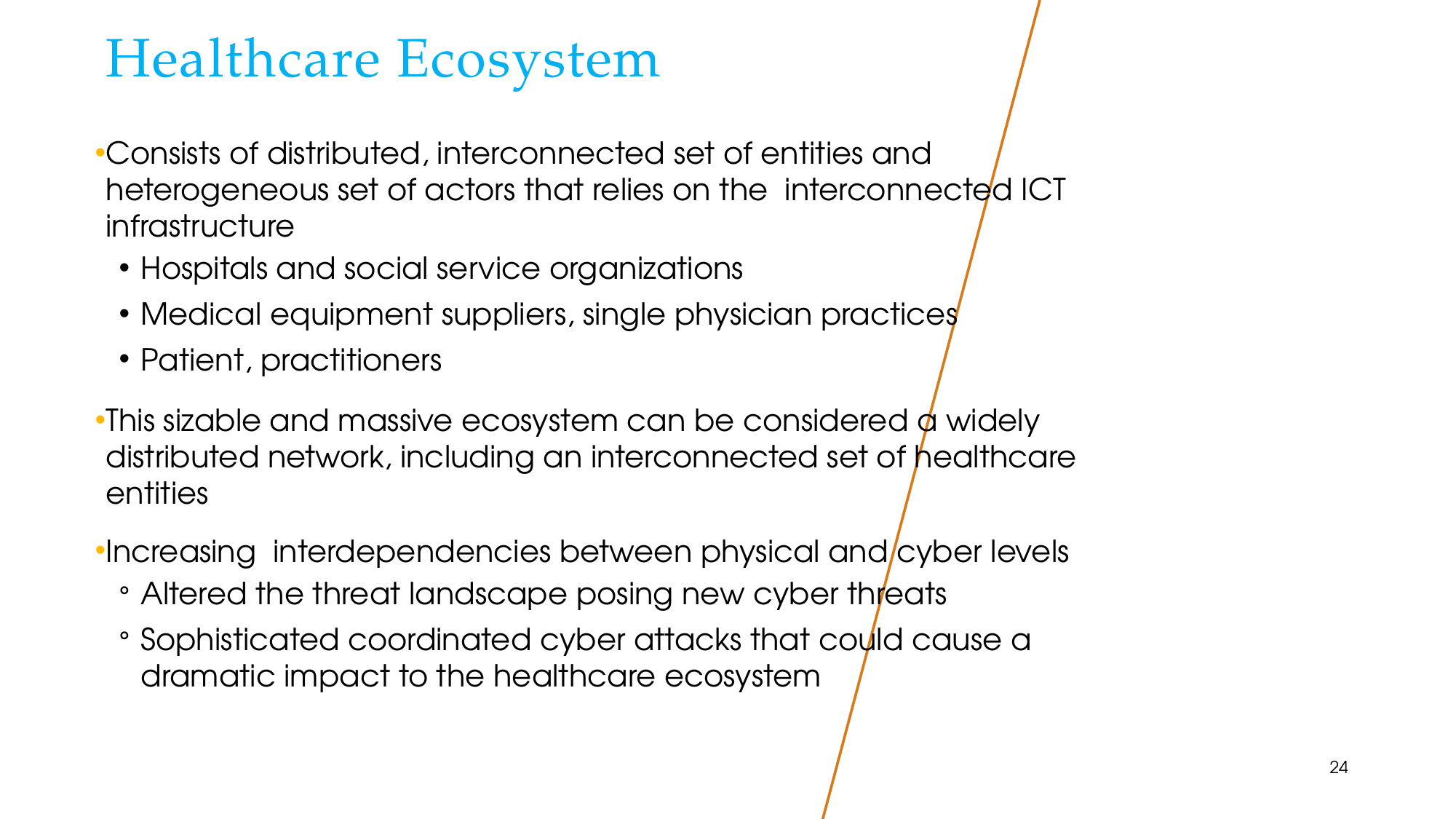

# Healthcare Ecosystem
Consists of distributed, interconnected set of entities and heterogeneous set of actors that relies on the  interconnected ICT infrastructure
Hospitals and social service organizations
Medical equipment suppliers, single physician practices
Patient, practitioners
This sizable and massive ecosystem can be considered a widely distributed network, including an interconnected set of healthcare entities
Increasing  interdependencies between physical and cyber levels
Altered the threat landscape posing new cyber threats
Sophisticated coordinated cyber attacks that could cause a dramatic impact to the healthcare ecosystem

24